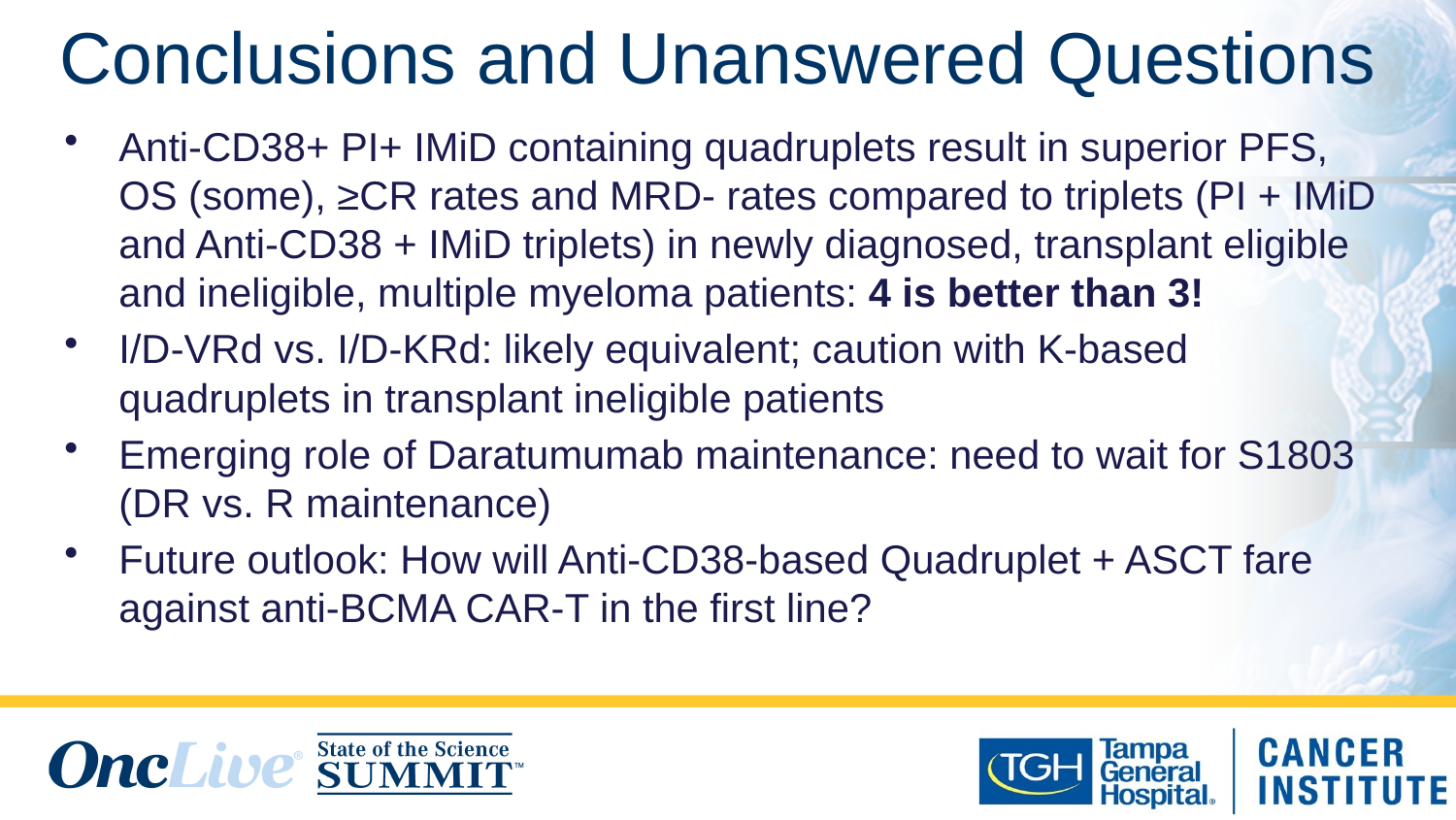

# Conclusions and Unanswered Questions
Anti-CD38+ PI+ IMiD containing quadruplets result in superior PFS, OS (some), ≥CR rates and MRD- rates compared to triplets (PI + IMiD and Anti-CD38 + IMiD triplets) in newly diagnosed, transplant eligible and ineligible, multiple myeloma patients: 4 is better than 3!
I/D-VRd vs. I/D-KRd: likely equivalent; caution with K-based quadruplets in transplant ineligible patients
Emerging role of Daratumumab maintenance: need to wait for S1803 (DR vs. R maintenance)
Future outlook: How will Anti-CD38-based Quadruplet + ASCT fare against anti-BCMA CAR-T in the first line?